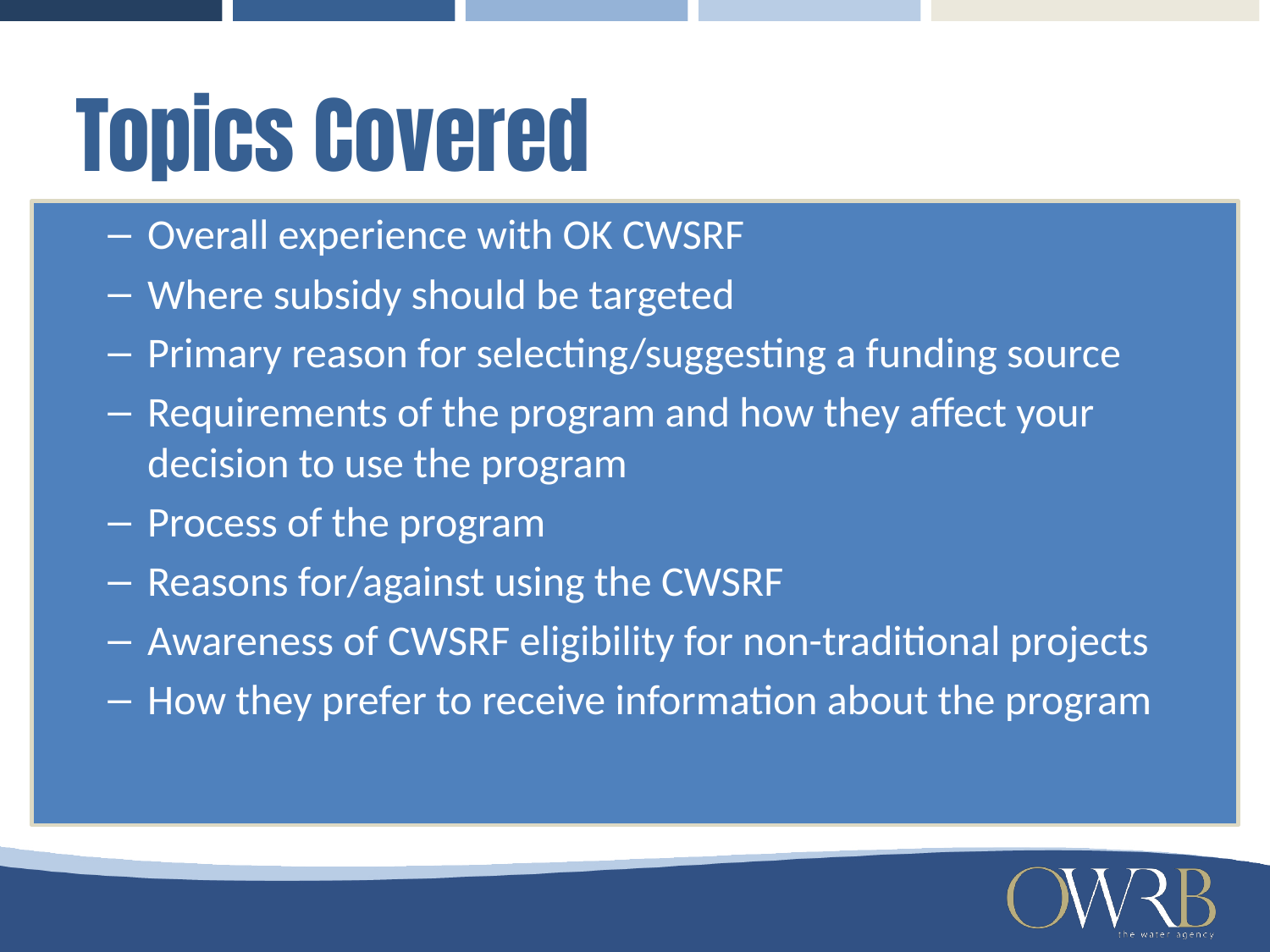

Topics Covered

Overall experience with OK CWSRF
Where subsidy should be targeted
Primary reason for selecting/suggesting a funding source
Requirements of the program and how they affect your decision to use the program
Process of the program
Reasons for/against using the CWSRF
Awareness of CWSRF eligibility for non-traditional projects
How they prefer to receive information about the program